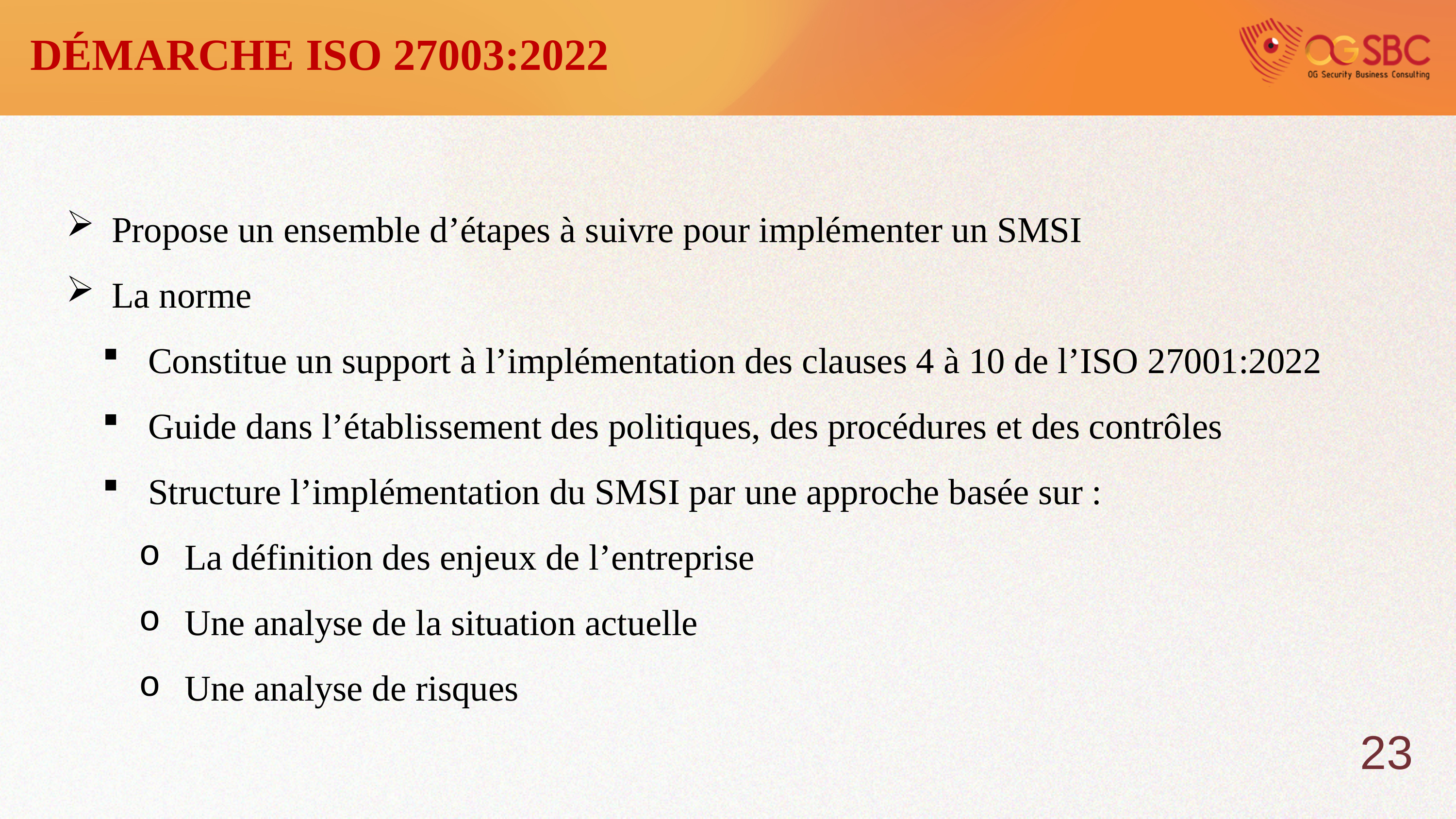

DÉMARCHE ISO 27003:2022
Propose un ensemble d’étapes à suivre pour implémenter un SMSI
La norme
Constitue un support à l’implémentation des clauses 4 à 10 de l’ISO 27001:2022
Guide dans l’établissement des politiques, des procédures et des contrôles
Structure l’implémentation du SMSI par une approche basée sur :
La définition des enjeux de l’entreprise
Une analyse de la situation actuelle
Une analyse de risques
23